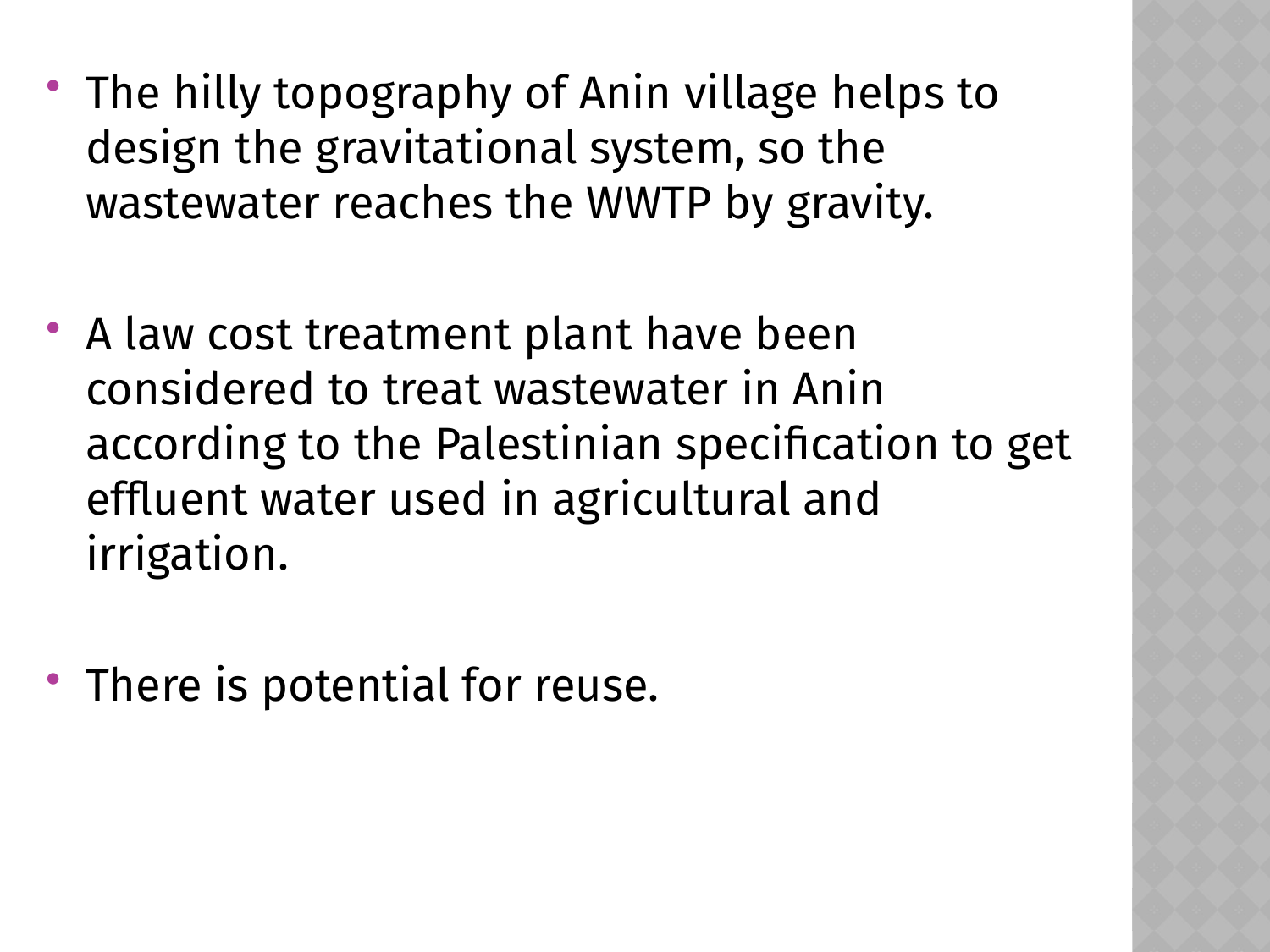

The hilly topography of Anin village helps to design the gravitational system, so the wastewater reaches the WWTP by gravity.

A law cost treatment plant have been considered to treat wastewater in Anin according to the Palestinian specification to get effluent water used in agricultural and irrigation.

There is potential for reuse.